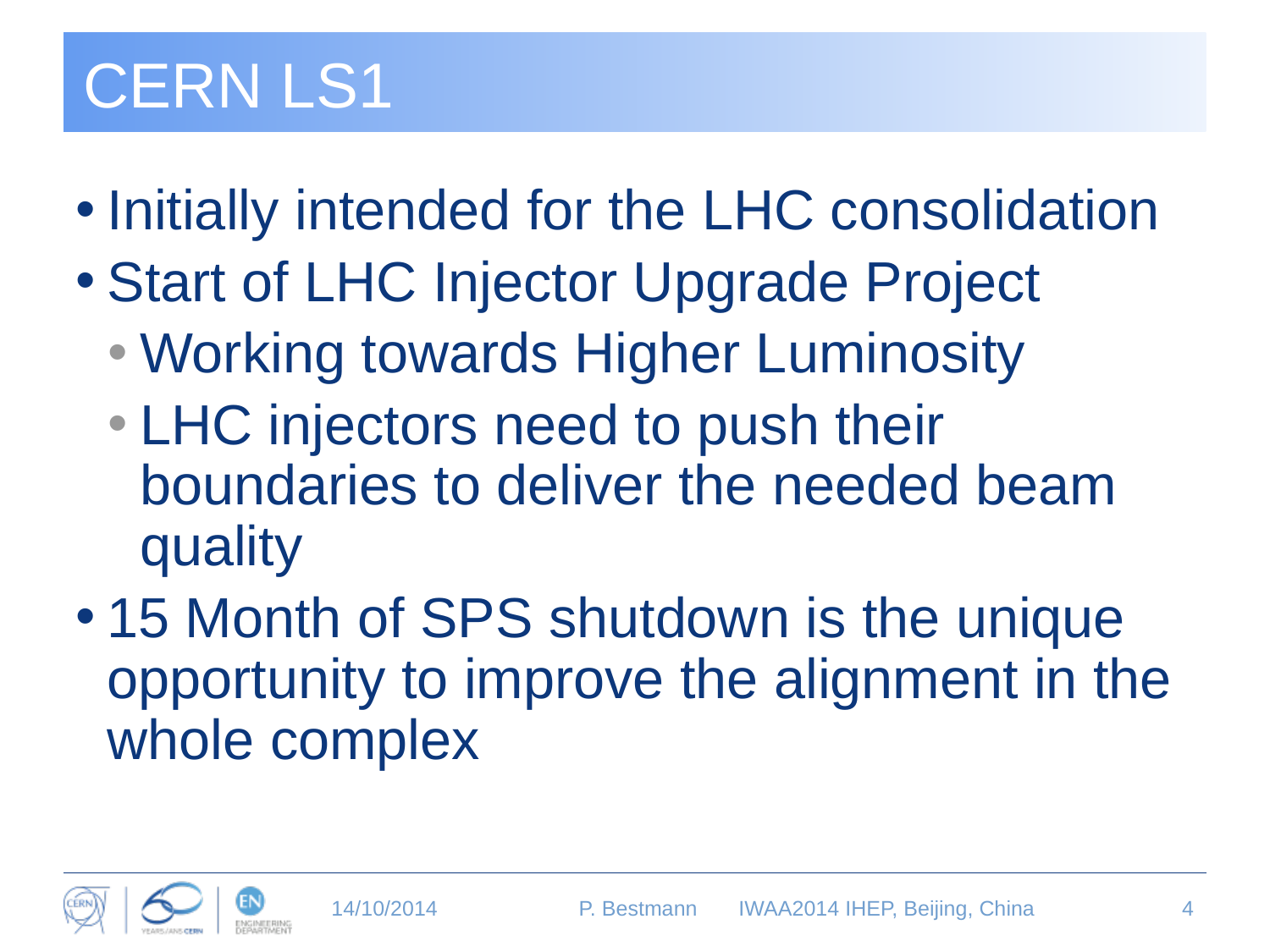

# CERN LS1
Initially intended for the LHC consolidation
Start of LHC Injector Upgrade Project
Working towards Higher Luminosity
LHC injectors need to push their boundaries to deliver the needed beam quality
15 Month of SPS shutdown is the unique opportunity to improve the alignment in the whole complex

14/10/2014
P. Bestmann       IWAA2014 IHEP, Beijing, China
4